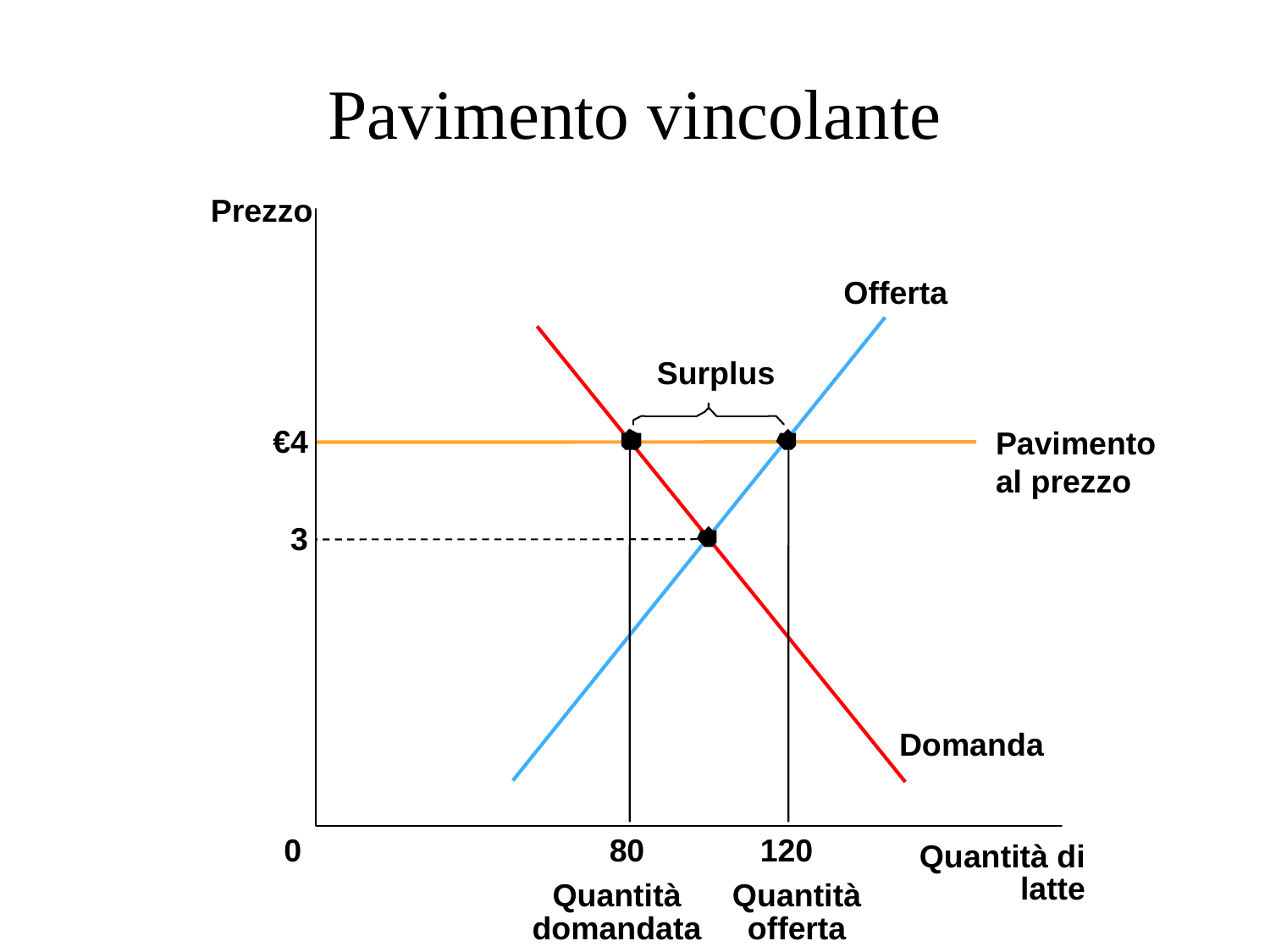

# Pavimento vincolante
Prezzo

Offerta

Surplus

€4
Pavimento
al prezzo

3

Domanda
0
80
120
Quantità di
latte
Quantità
domandata
Quantità
offerta